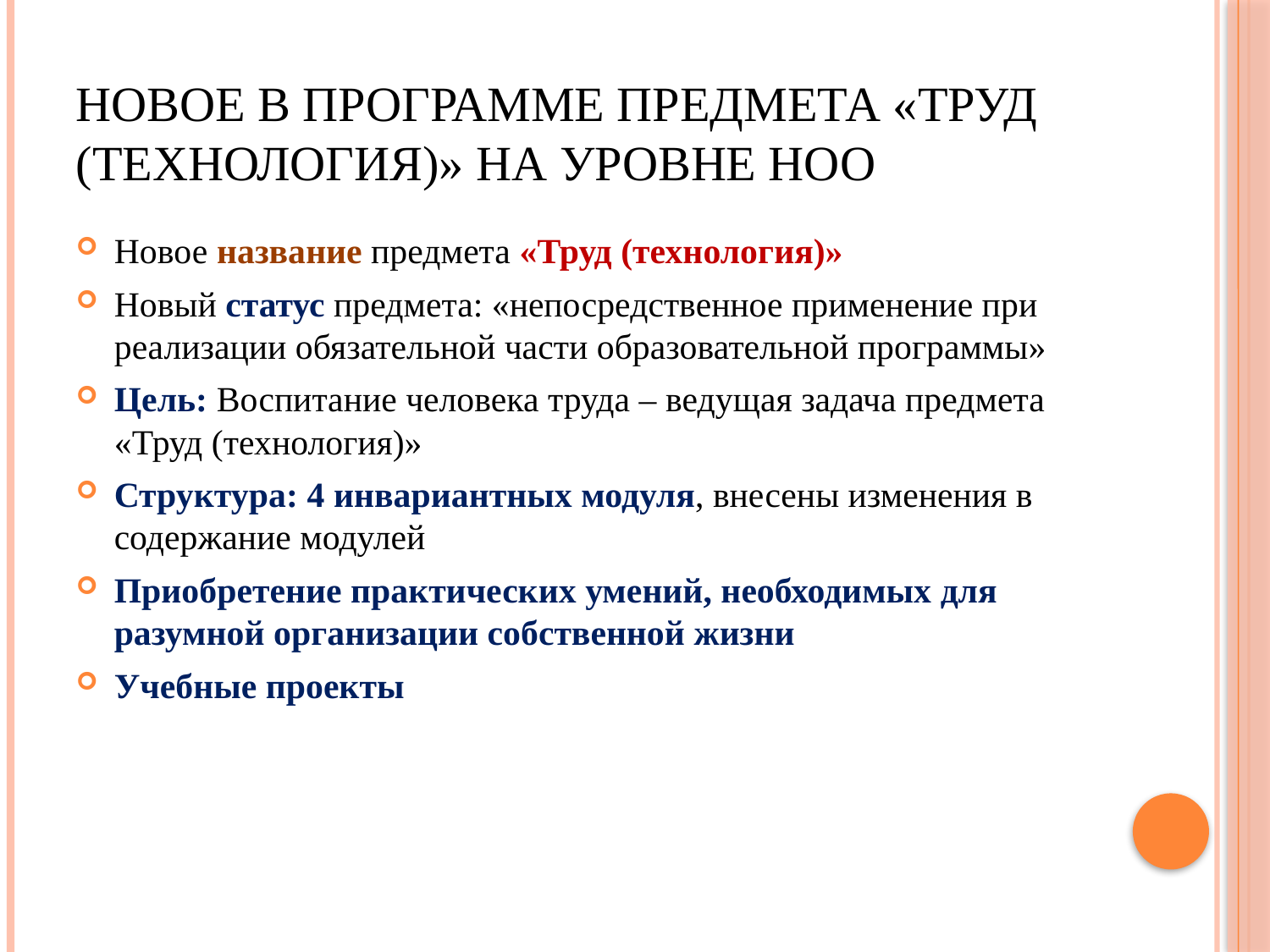

# Новое в программе предмета «Труд (технология)» на уровне НОО
Новое название предмета «Труд (технология)»
Новый статус предмета: «непосредственное применение при реализации обязательной части образовательной программы»
Цель: Воспитание человека труда – ведущая задача предмета «Труд (технология)»
Структура: 4 инвариантных модуля, внесены изменения в содержание модулей
Приобретение практических умений, необходимых для разумной организации собственной жизни
Учебные проекты